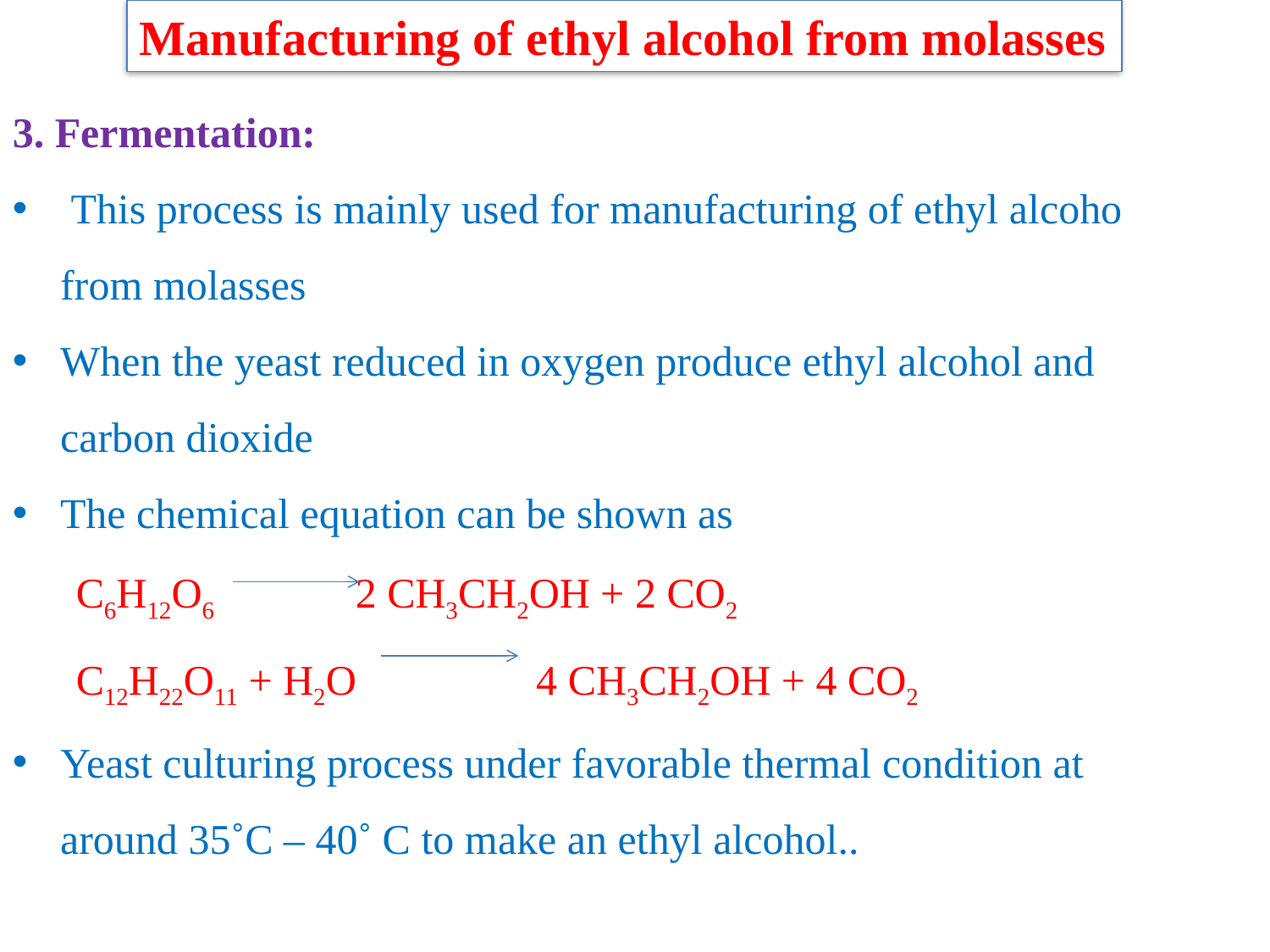

Manufacturing of ethyl alcohol from molasses
3. Fermentation:
 This process is mainly used for manufacturing of ethyl alcoho from molasses
When the yeast reduced in oxygen produce ethyl alcohol and carbon dioxide
The chemical equation can be shown as
      C6H12O6                       2 CH3CH2OH + 2 CO2
      C12H22O11 + H2O                 4 CH3CH2OH + 4 CO2
Yeast culturing process under favorable thermal condition at around 35˚C – 40˚ C to make an ethyl alcohol..